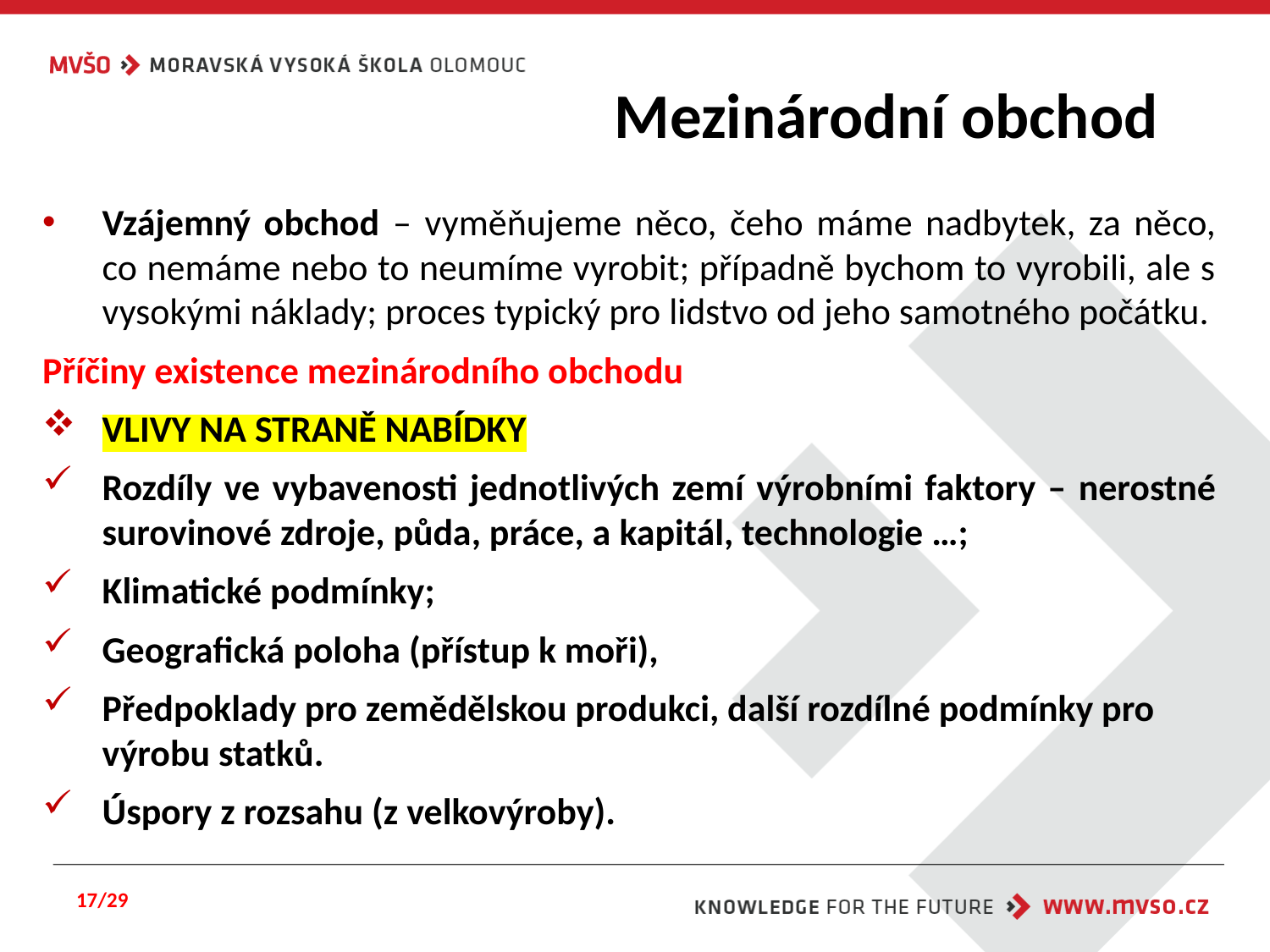

# Mezinárodní obchod
Vzájemný obchod – vyměňujeme něco, čeho máme nadbytek, za něco, co nemáme nebo to neumíme vyrobit; případně bychom to vyrobili, ale s vysokými náklady; proces typický pro lidstvo od jeho samotného počátku.
Příčiny existence mezinárodního obchodu
VLIVY NA STRANĚ NABÍDKY
Rozdíly ve vybavenosti jednotlivých zemí výrobními faktory – nerostné surovinové zdroje, půda, práce, a kapitál, technologie …;
Klimatické podmínky;
Geografická poloha (přístup k moři),
Předpoklady pro zemědělskou produkci, další rozdílné podmínky pro výrobu statků.
Úspory z rozsahu (z velkovýroby).

17/29